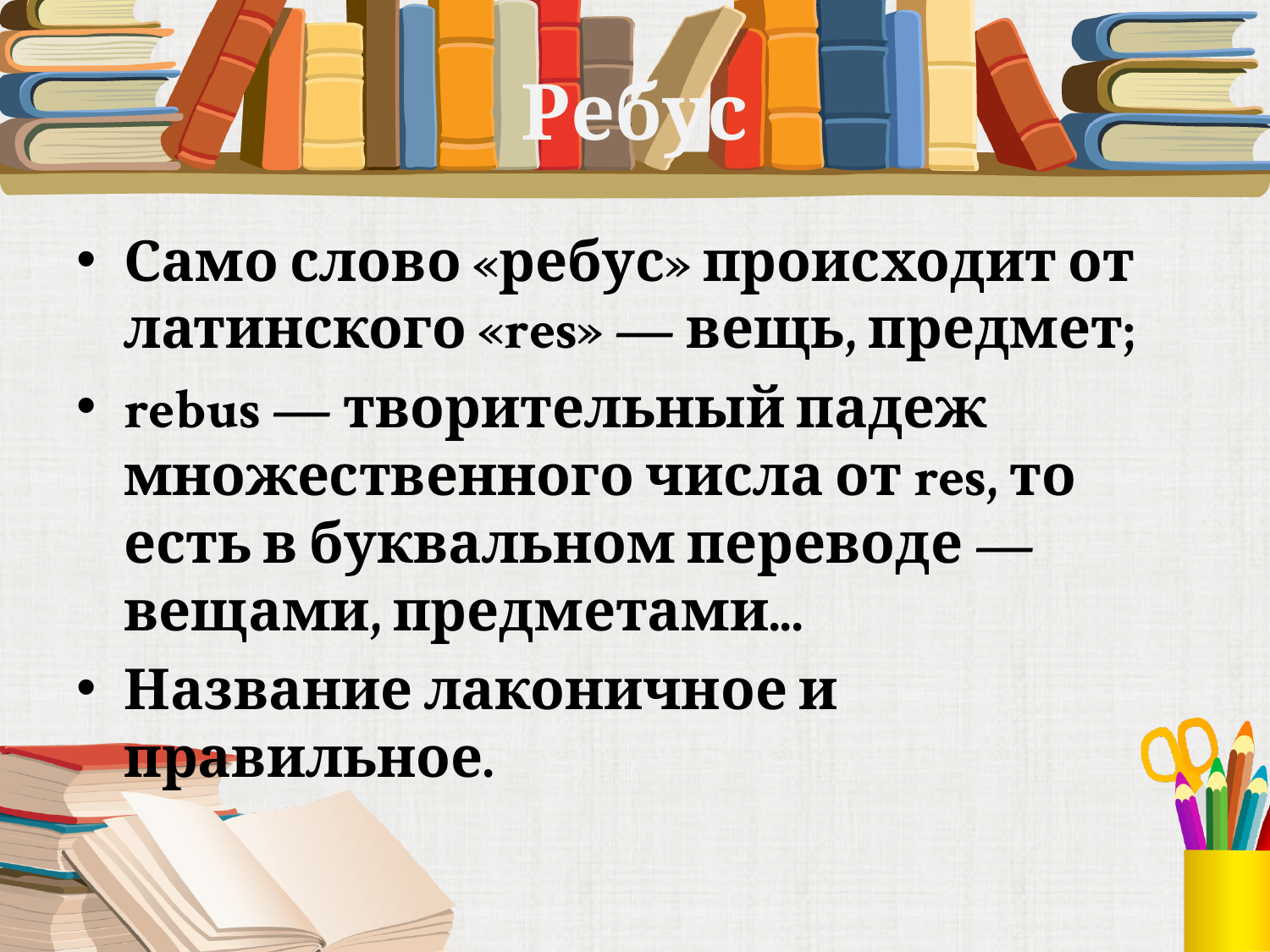

# Ребус
Само слово «ребус» происходит от латинского «res» — вещь, предмет;
rebus — творительный падеж множественного числа от res, то есть в буквальном переводе — вещами, предметами...
Название лаконичное и правильное.